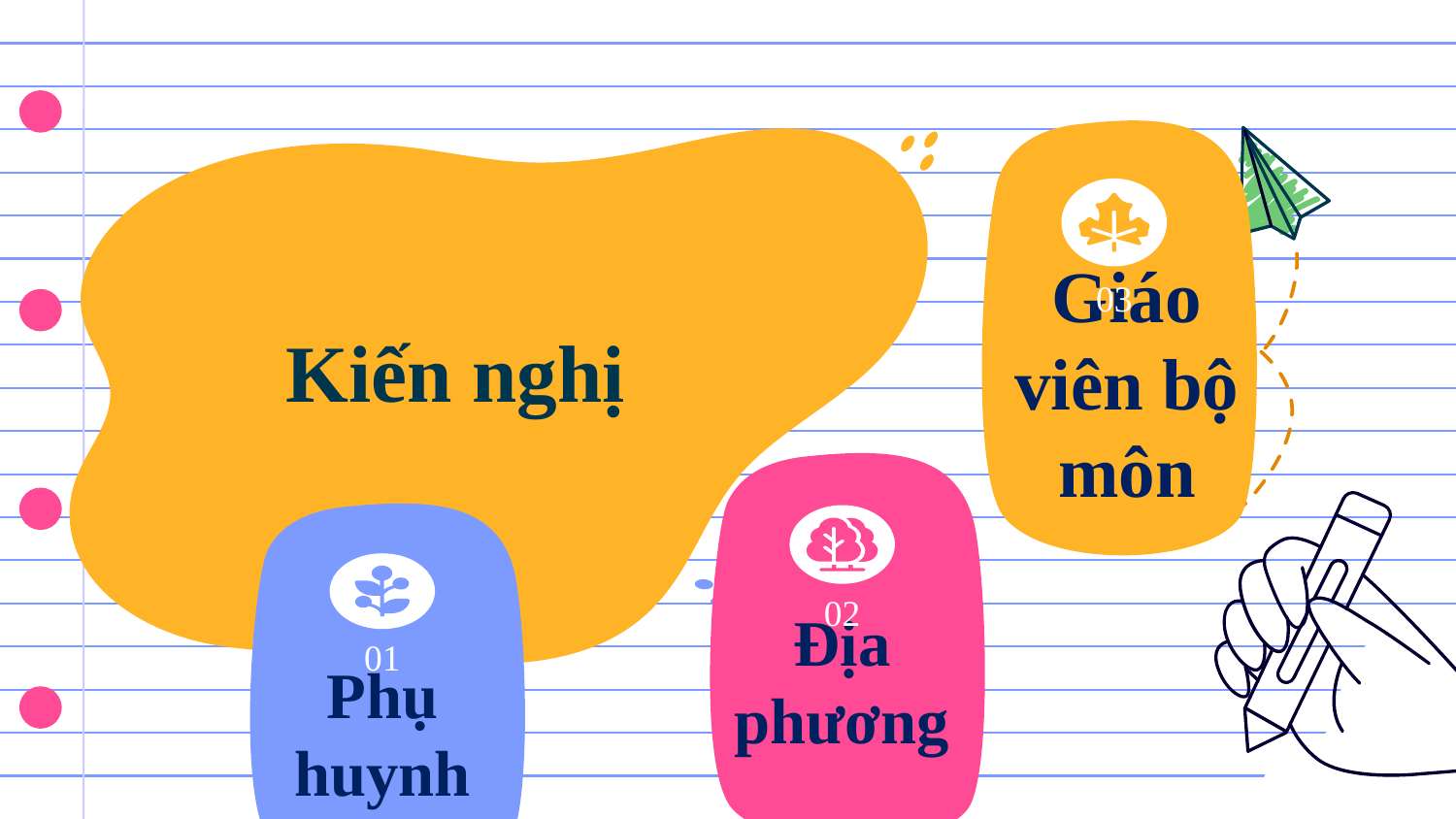

03
Giáo viên bộ môn

# Kiến nghị

02
Địa phương

01
Phụ huynh